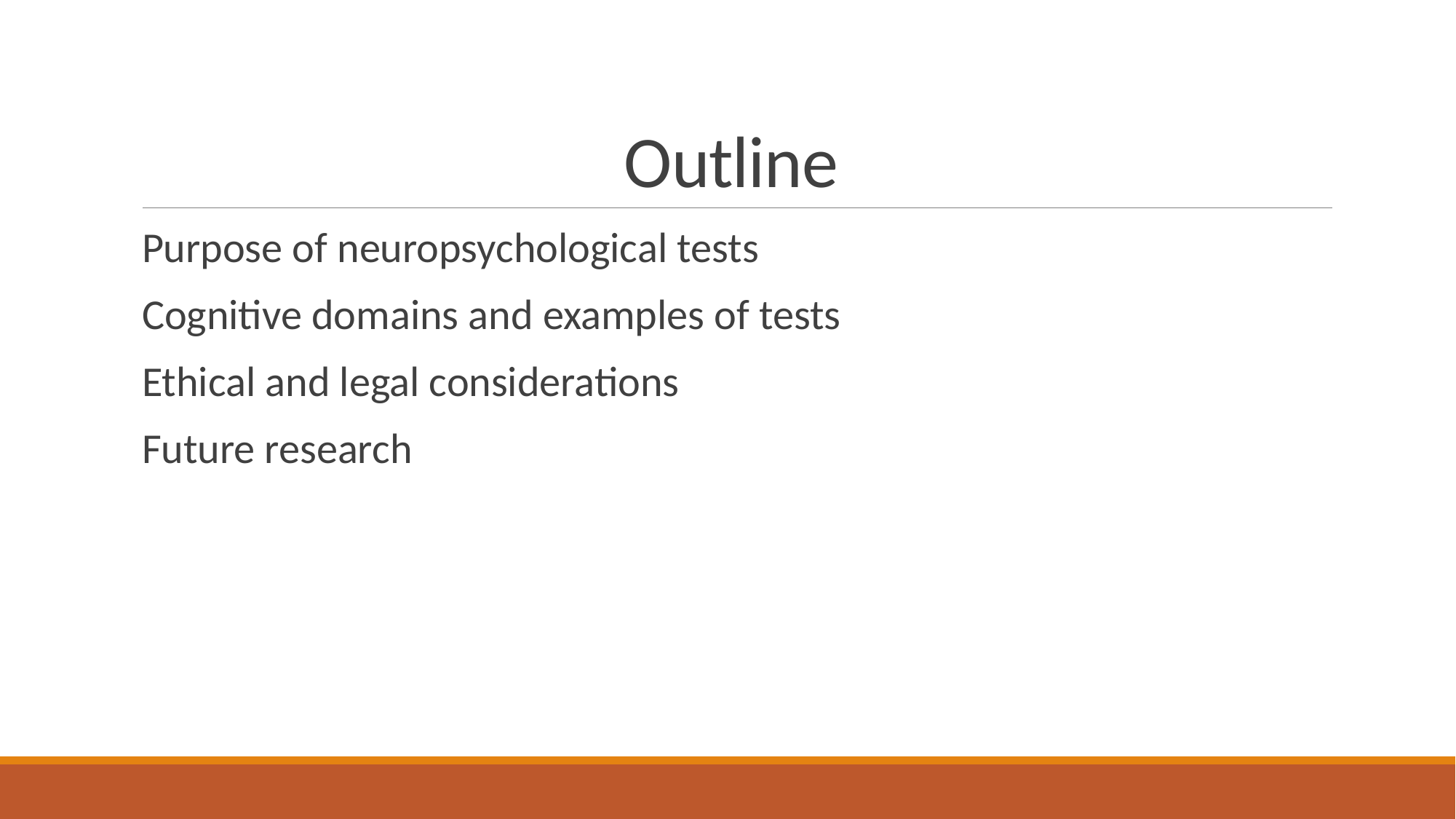

# Outline
Purpose of neuropsychological tests
Cognitive domains and examples of tests
Ethical and legal considerations
Future research